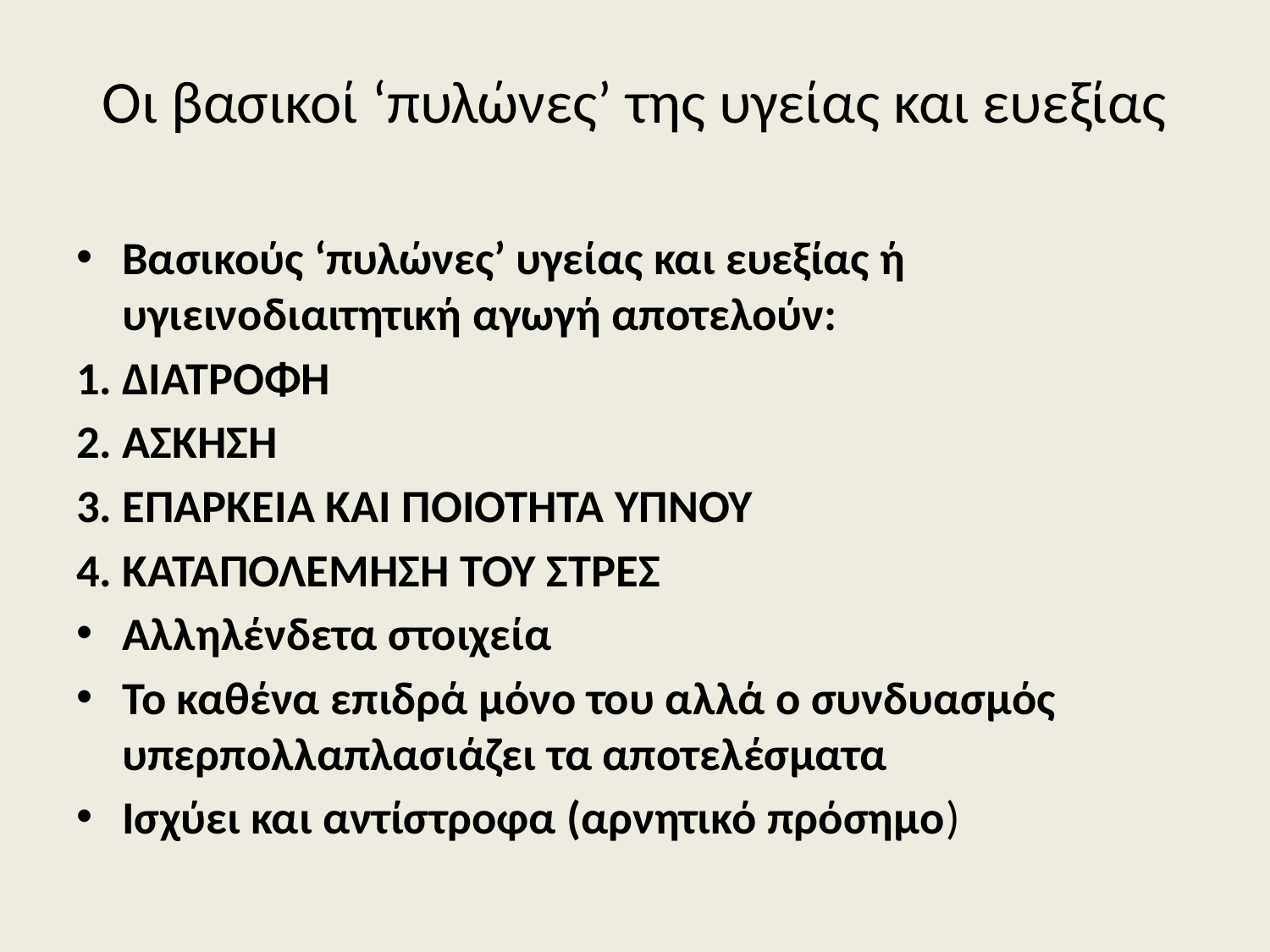

# Οι βασικοί ‘πυλώνες’ της υγείας και ευεξίας
Βασικούς ‘πυλώνες’ υγείας και ευεξίας ή υγιεινοδιαιτητική αγωγή αποτελούν:
ΔΙΑΤΡΟΦΗ
ΑΣΚΗΣΗ
ΕΠΑΡΚΕΙΑ ΚΑΙ ΠΟΙΟΤΗΤΑ ΥΠΝΟΥ
ΚΑΤΑΠΟΛΕΜΗΣΗ ΤΟΥ ΣΤΡΕΣ
Αλληλένδετα στοιχεία
Το καθένα επιδρά μόνο του αλλά ο συνδυασμός υπερπολλαπλασιάζει τα αποτελέσματα
Ισχύει και αντίστροφα (αρνητικό πρόσημο)